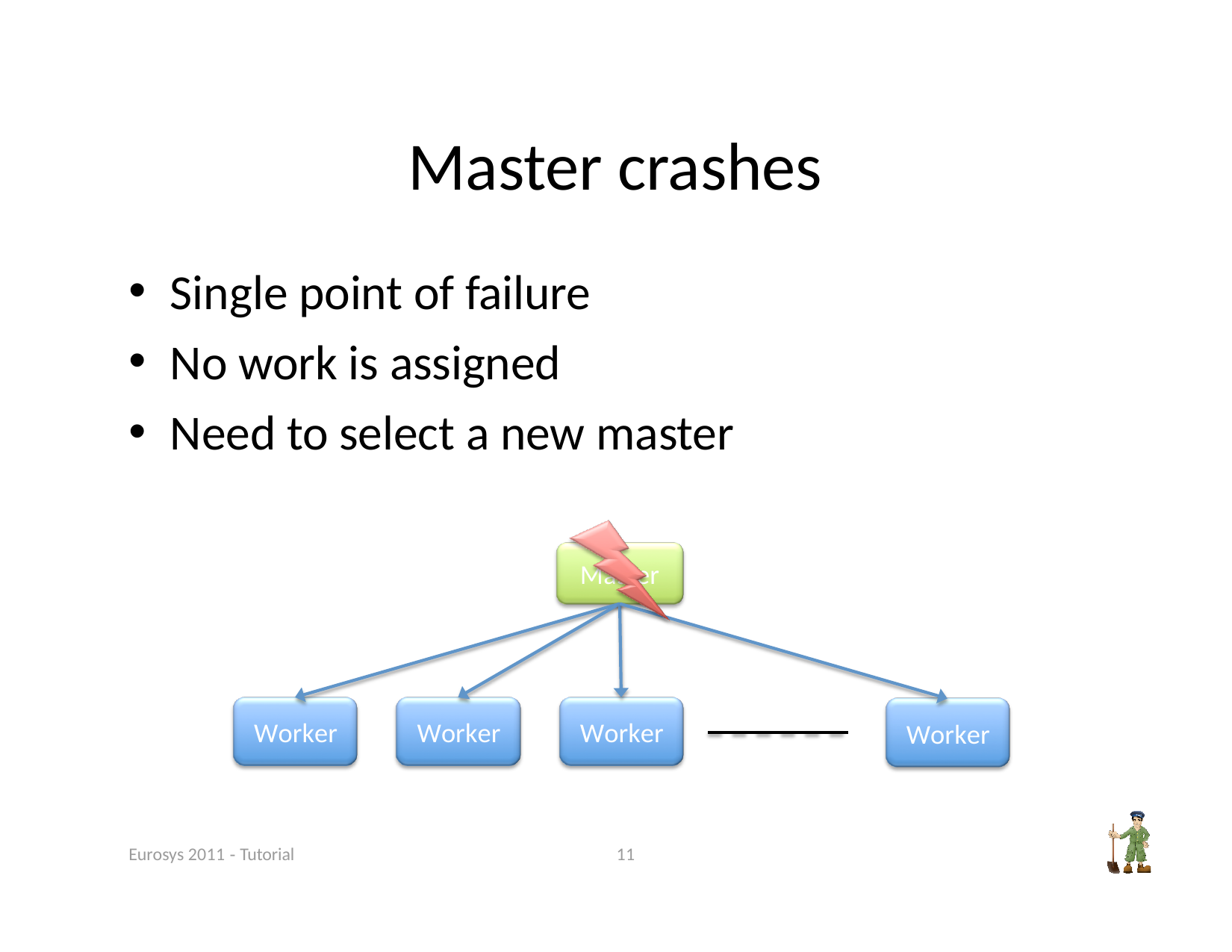

# Master crashes
Single point of failure
No work is assigned
Need to select a new master

Master

Worker
Worker
Worker
Worker

Eurosys 2011 ‐ Tutorial
11